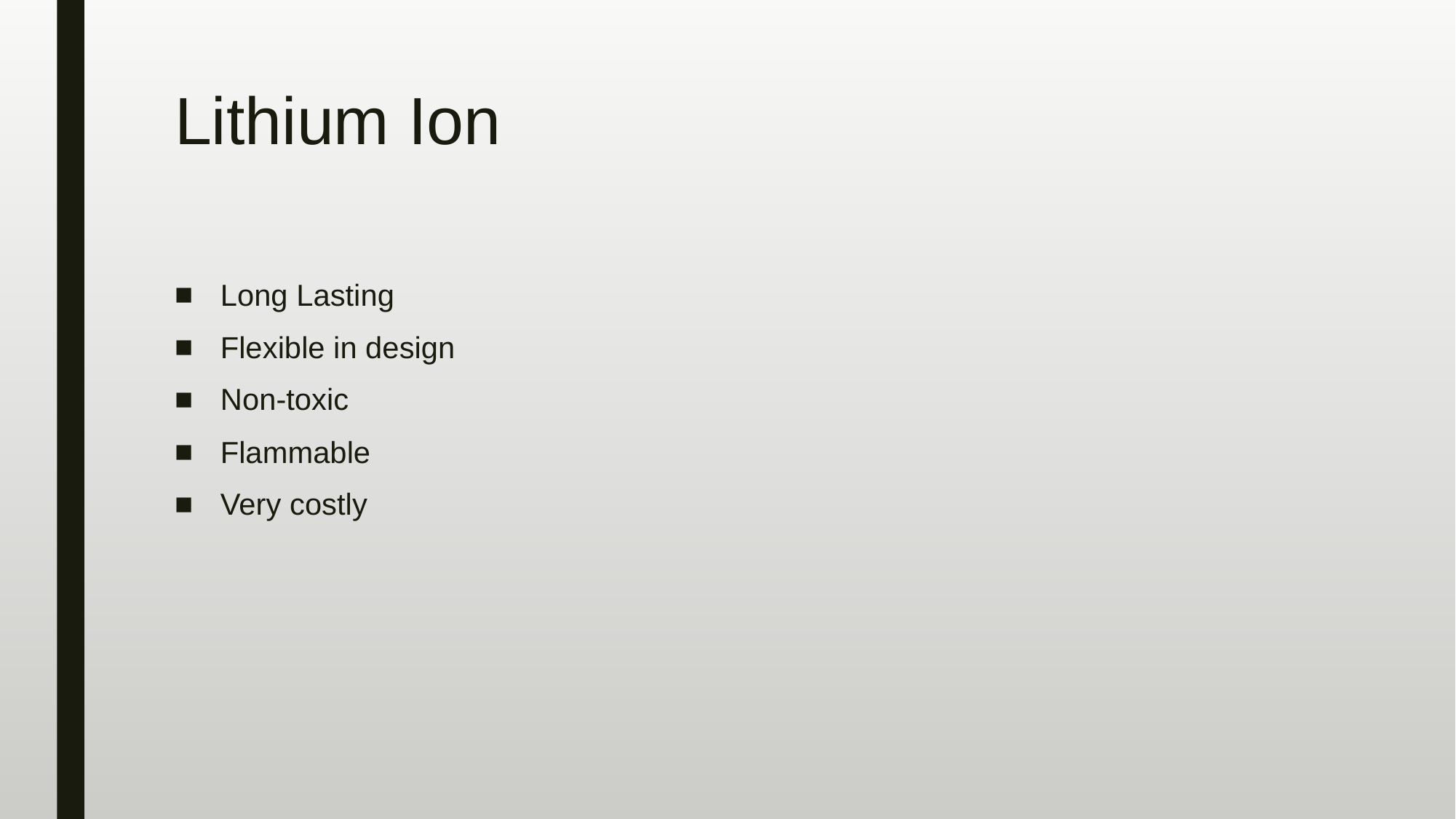

# Lithium Ion
Long Lasting
Flexible in design
Non-toxic
Flammable
Very costly